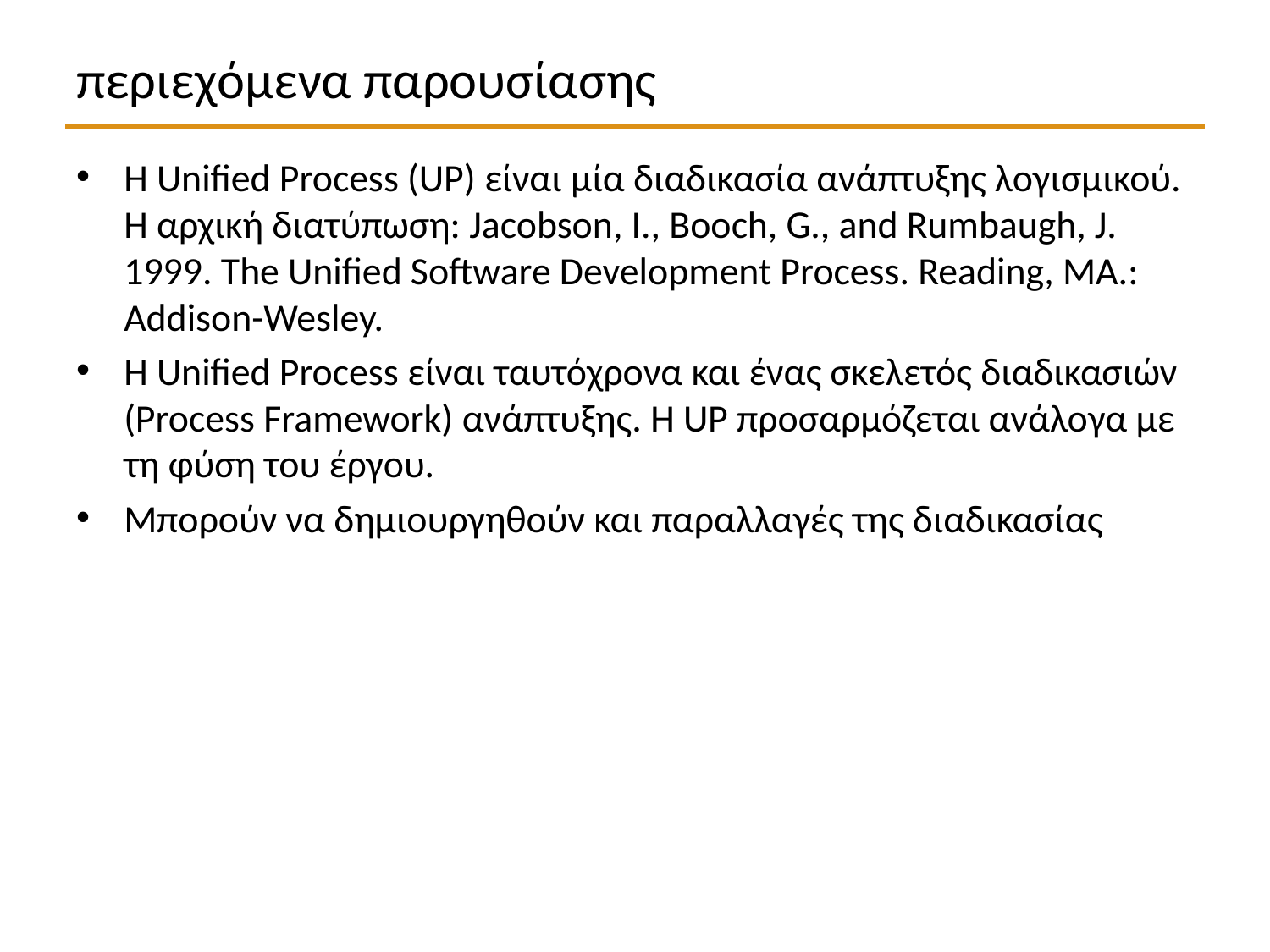

# περιεχόμενα παρουσίασης
H Unified Process (UP) είναι μία διαδικασία ανάπτυξης λογισμικού. Η αρχική διατύπωση: Jacobson, I., Booch, G., and Rumbaugh, J. 1999. The Unified Software Development Process. Reading, MA.: Addison-Wesley.
Η Unified Process είναι ταυτόχρονα και ένας σκελετός διαδικασιών (Process Framework) ανάπτυξης. H UP προσαρμόζεται ανάλογα με τη φύση του έργου.
Μπορούν να δημιουργηθούν και παραλλαγές της διαδικασίας